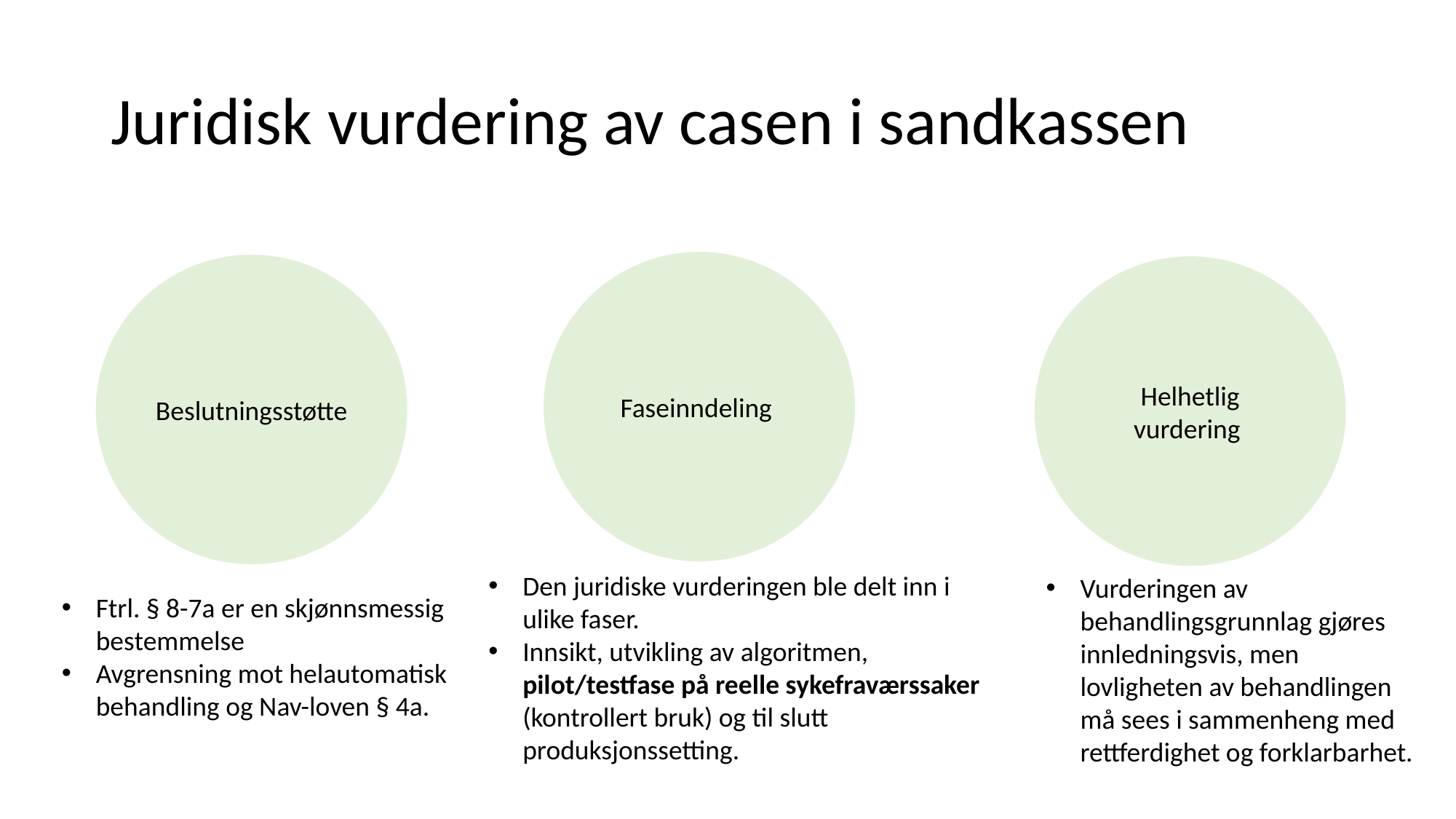

# Juridisk vurdering av casen i sandkassen
Faseinndeling
Beslutningsstøtte
Helhetlig vurdering
Den juridiske vurderingen ble delt inn i ulike faser.
Innsikt, utvikling av algoritmen, pilot/testfase på reelle sykefraværssaker (kontrollert bruk) og til slutt produksjonssetting.

Vurderingen av behandlingsgrunnlag gjøres innledningsvis, men lovligheten av behandlingen må sees i sammenheng med rettferdighet og forklarbarhet.

Ftrl. § 8-7a er en skjønnsmessig bestemmelse
Avgrensning mot helautomatisk behandling og Nav-loven § 4a.